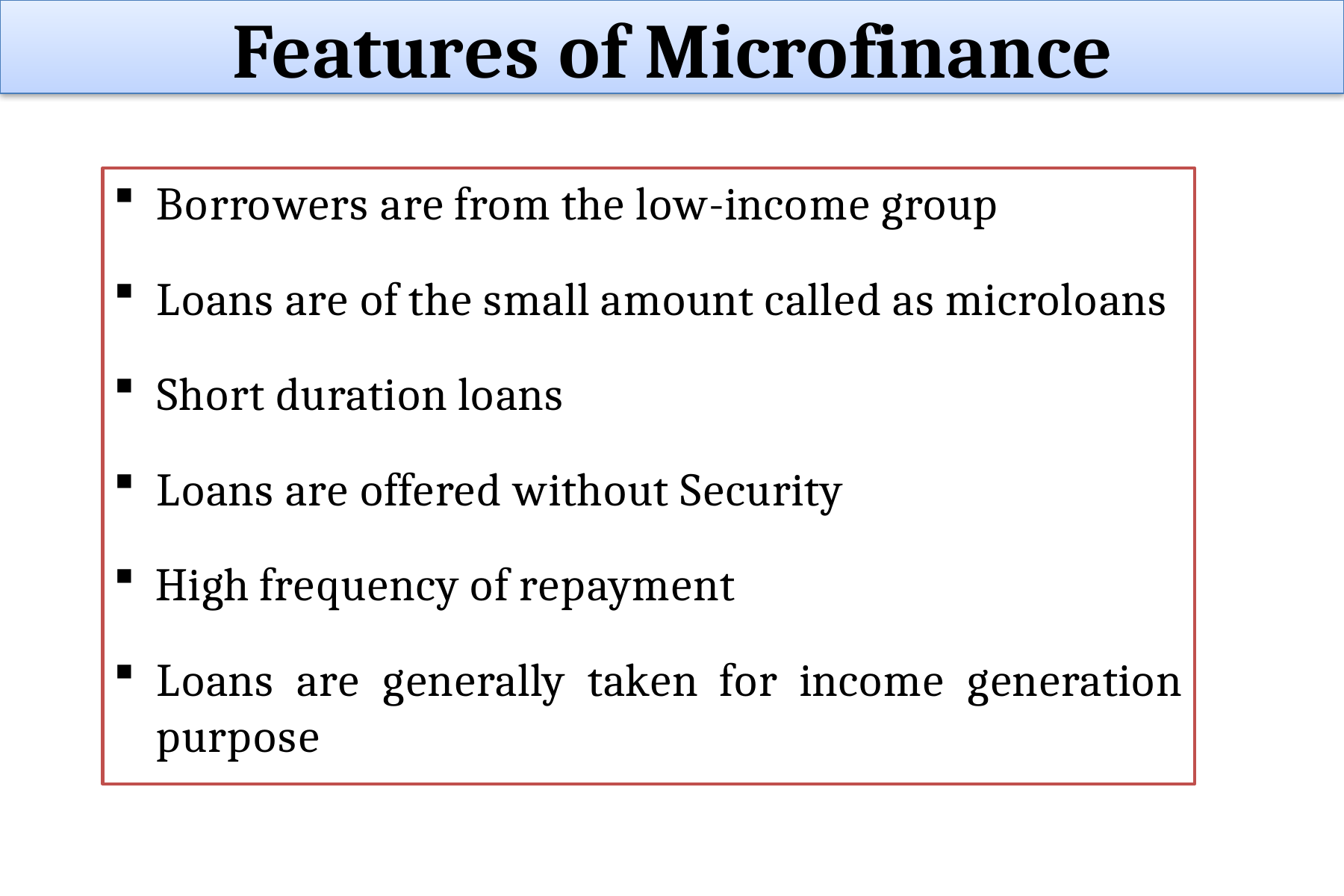

Features of Microfinance
Borrowers are from the low-income group

Loans are of the small amount called as microloans

Short duration loans

Loans are offered without Security

High frequency of repayment

Loans are generally taken for income generation purpose